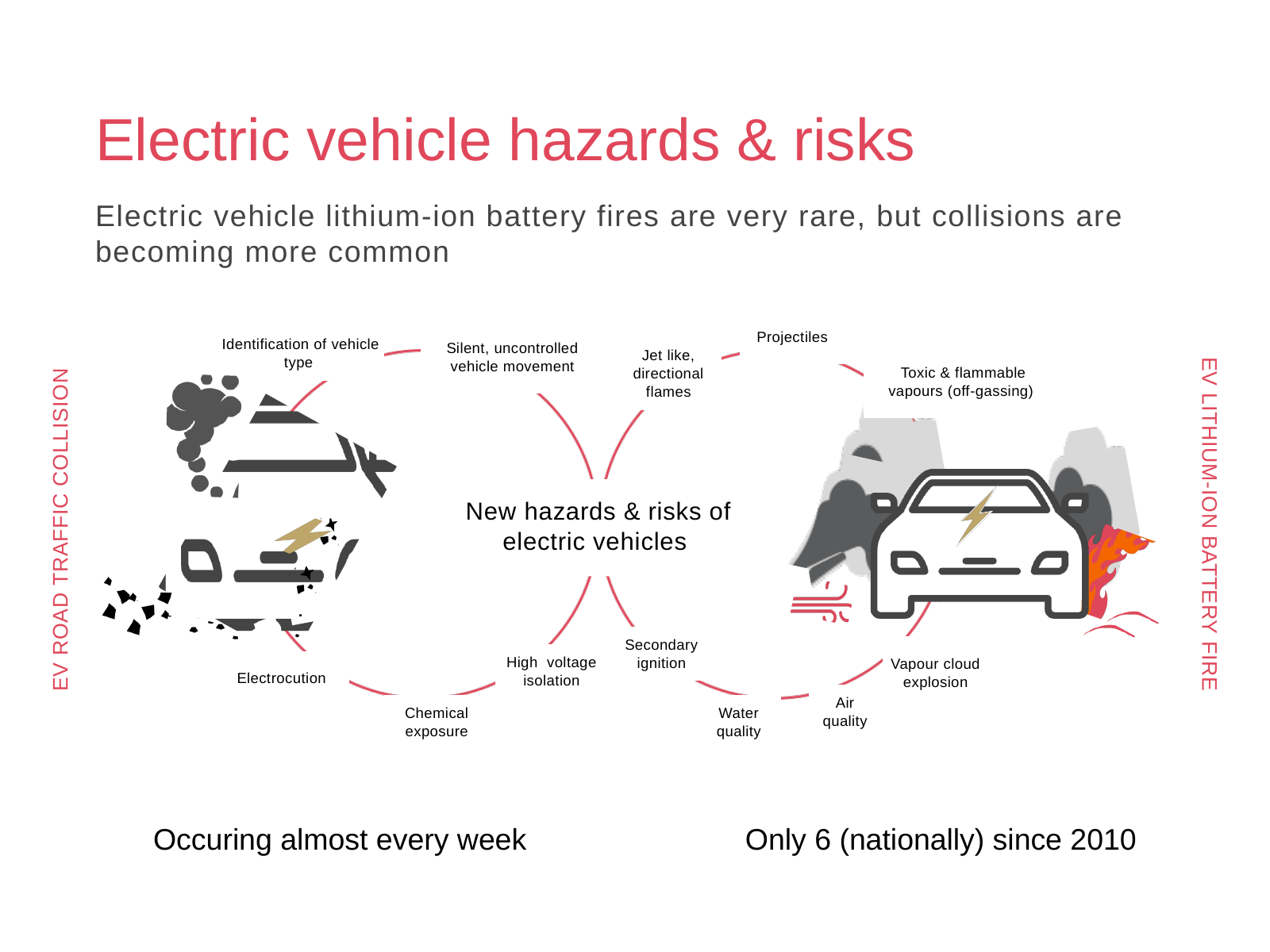

Electric vehicle hazards & risks
Electric vehicle lithium-ion battery fires are very rare, but collisions are becoming more common

Projectiles

Jet like, directional flames

 Toxic & flammable vapours (off-gassing)

EV LITHIUM-ION BATTERY FIRE

Secondary ignition

Vapour cloud explosion

Air quality

Water quality

Silent, uncontrolled vehicle movement

Identification of vehicle type

EV ROAD TRAFFIC COLLISION

High  voltage isolation

Electrocution

Chemical exposure

New hazards & risks of electric vehicles

Occuring almost every week
Only 6 (nationally) since 2010